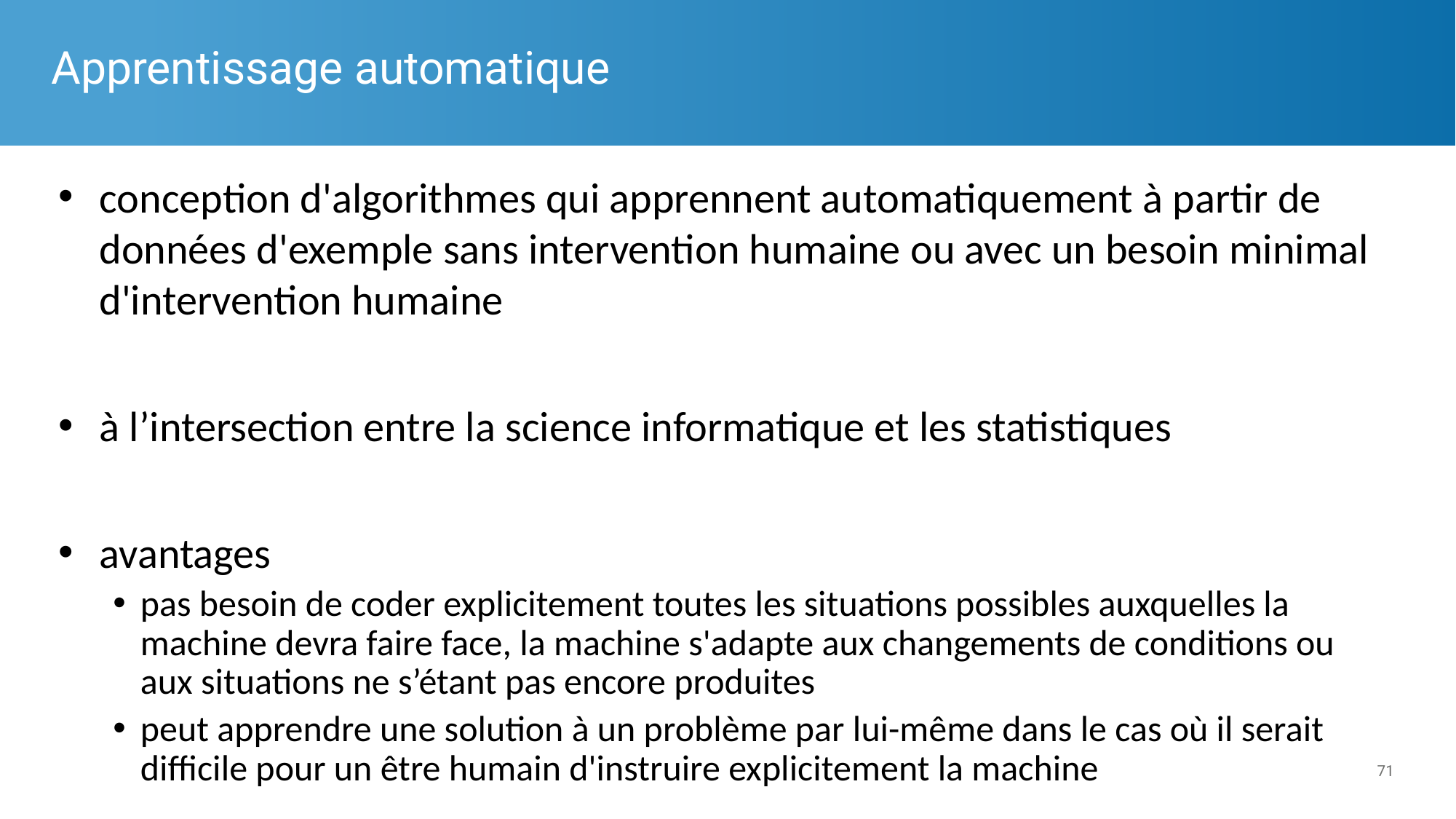

# Apprentissage automatique
conception d'algorithmes qui apprennent automatiquement à partir de données d'exemple sans intervention humaine ou avec un besoin minimal d'intervention humaine

à l’intersection entre la science informatique et les statistiques

avantages
pas besoin de coder explicitement toutes les situations possibles auxquelles la machine devra faire face, la machine s'adapte aux changements de conditions ou aux situations ne s’étant pas encore produites
peut apprendre une solution à un problème par lui-même dans le cas où il serait difficile pour un être humain d'instruire explicitement la machine
71